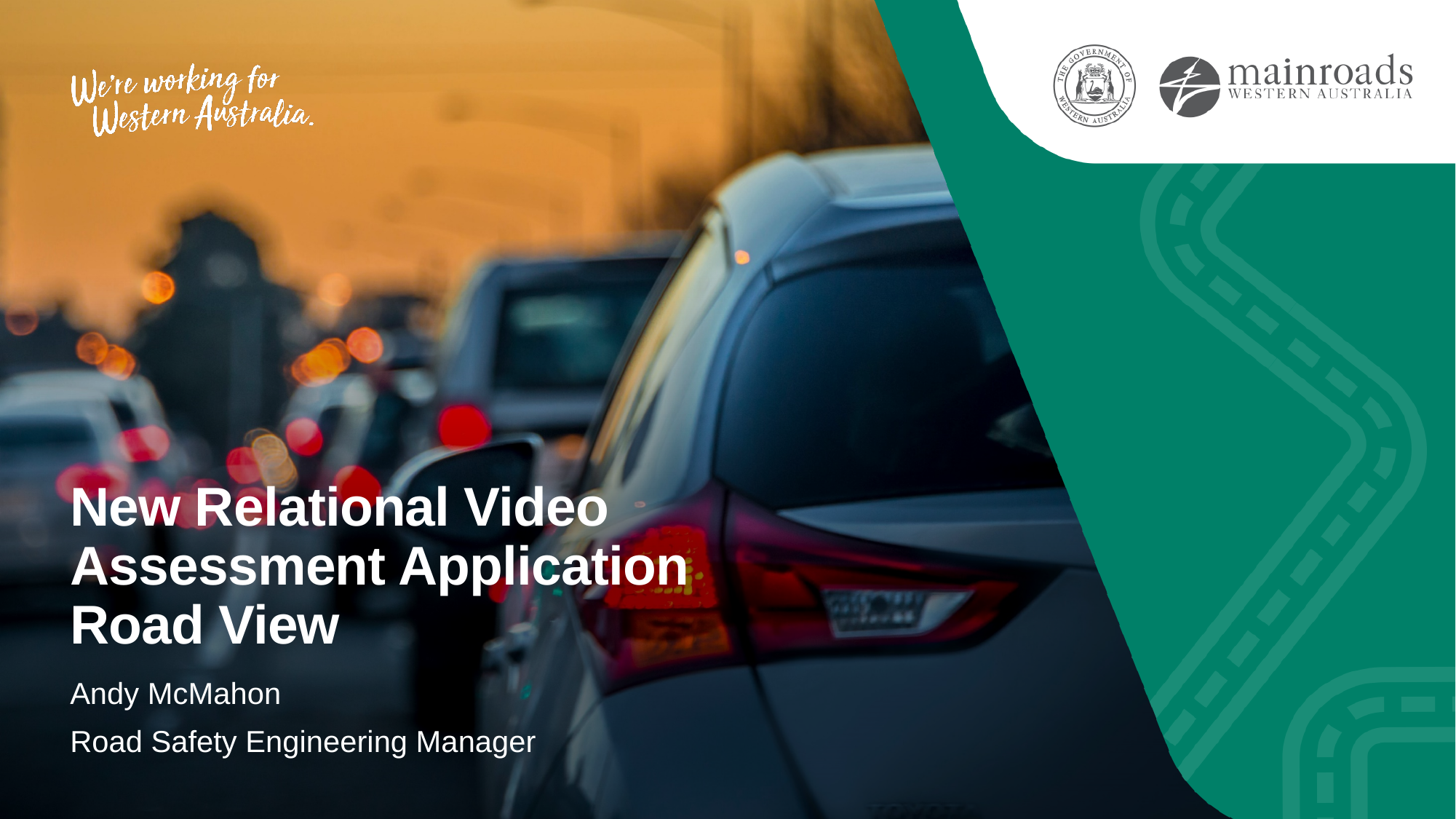

# New Relational Video Assessment Application Road View
Andy McMahon
Road Safety Engineering Manager